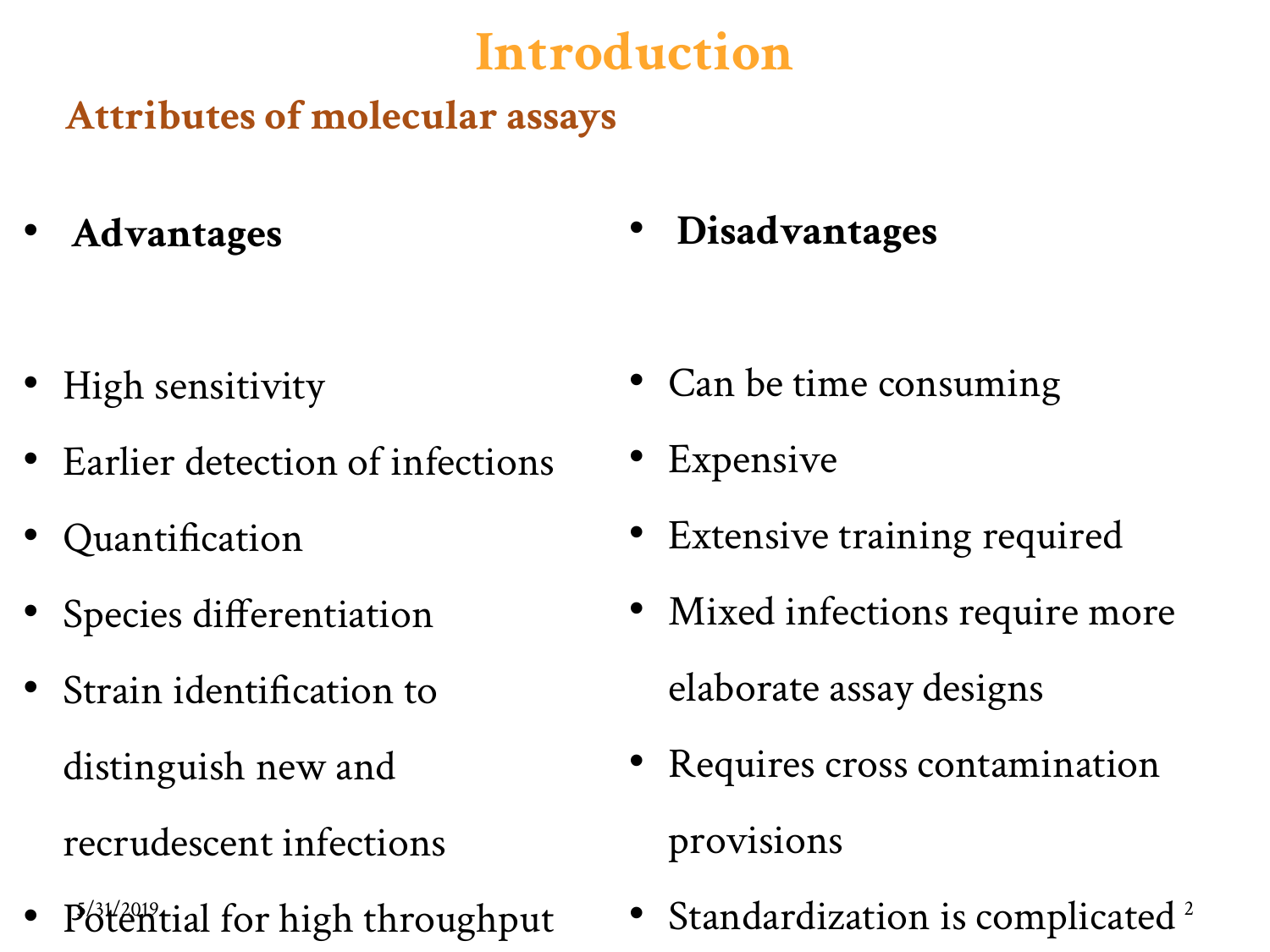

Introduction
Attributes of molecular assays
Disadvantages

Can be time consuming
Expensive
Extensive training required
Mixed infections require more elaborate assay designs
Requires cross contamination provisions
Standardization is complicated
Advantages

High sensitivity
Earlier detection of infections
Quantification
Species differentiation
Strain identification to distinguish new and recrudescent infections
Potential for high throughput
5/31/2019
2